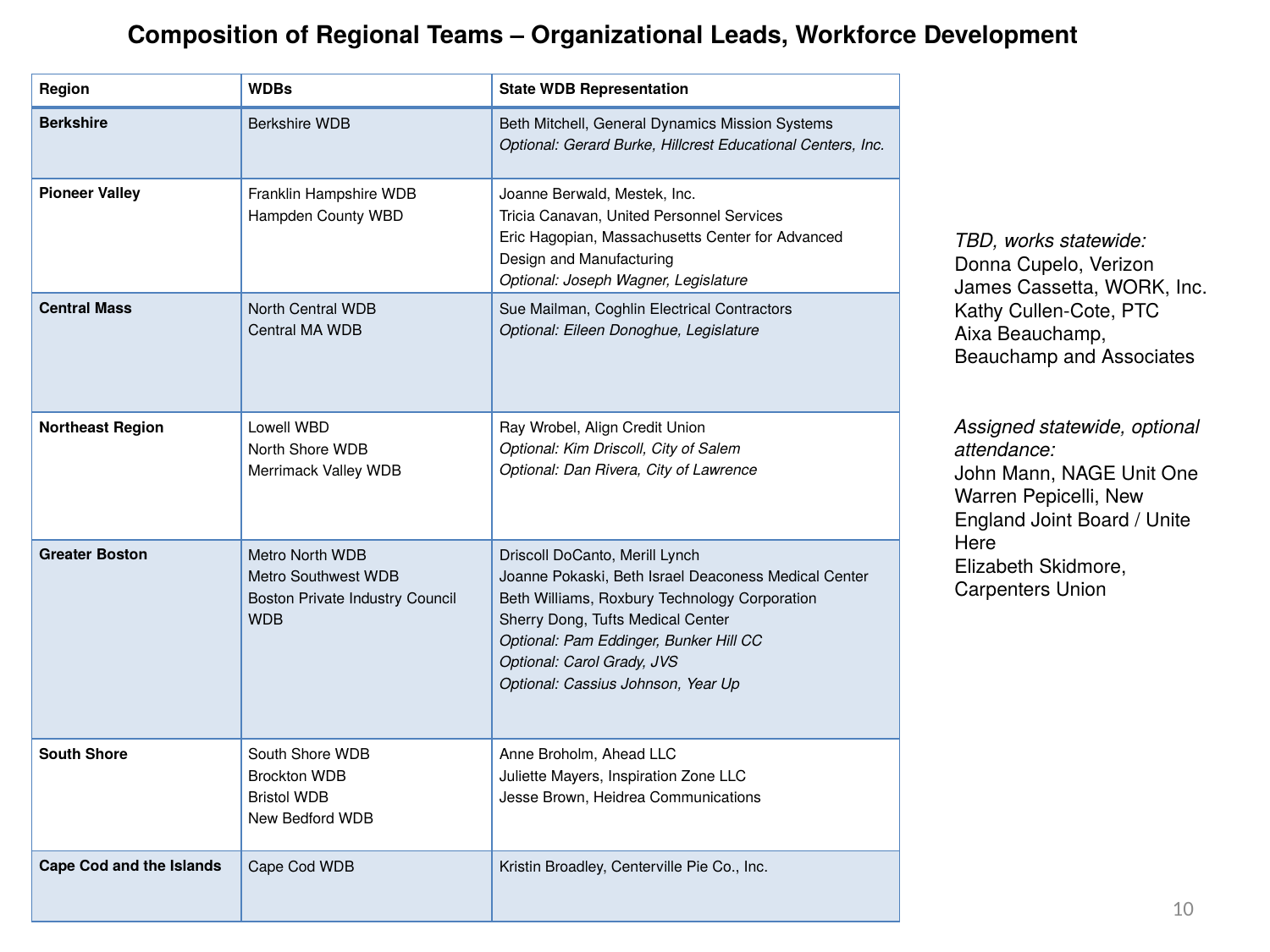

# Composition of Regional Teams – Organizational Leads, Workforce Development
| Region | WDBs | State WDB Representation |
| --- | --- | --- |
| Berkshire | Berkshire WDB | Beth Mitchell, General Dynamics Mission Systems Optional: Gerard Burke, Hillcrest Educational Centers, Inc. |
| Pioneer Valley | Franklin Hampshire WDB Hampden County WBD | Joanne Berwald, Mestek, Inc. Tricia Canavan, United Personnel Services Eric Hagopian, Massachusetts Center for Advanced Design and Manufacturing Optional: Joseph Wagner, Legislature |
| Central Mass | North Central WDB Central MA WDB | Sue Mailman, Coghlin Electrical Contractors Optional: Eileen Donoghue, Legislature |
| Northeast Region | Lowell WBD North Shore WDB Merrimack Valley WDB | Ray Wrobel, Align Credit Union Optional: Kim Driscoll, City of Salem Optional: Dan Rivera, City of Lawrence |
| Greater Boston | Metro North WDB Metro Southwest WDB Boston Private Industry Council WDB | Driscoll DoCanto, Merill Lynch Joanne Pokaski, Beth Israel Deaconess Medical Center Beth Williams, Roxbury Technology Corporation Sherry Dong, Tufts Medical Center Optional: Pam Eddinger, Bunker Hill CC Optional: Carol Grady, JVS Optional: Cassius Johnson, Year Up |
| South Shore | South Shore WDB Brockton WDB Bristol WDB New Bedford WDB | Anne Broholm, Ahead LLC Juliette Mayers, Inspiration Zone LLC Jesse Brown, Heidrea Communications |
| Cape Cod and the Islands | Cape Cod WDB | Kristin Broadley, Centerville Pie Co., Inc. |
TBD, works statewide:
Donna Cupelo, Verizon
James Cassetta, WORK, Inc.
Kathy Cullen-Cote, PTC
Aixa Beauchamp, Beauchamp and Associates

Assigned statewide, optional attendance:
John Mann, NAGE Unit One
Warren Pepicelli, New England Joint Board / Unite Here
Elizabeth Skidmore, Carpenters Union

10